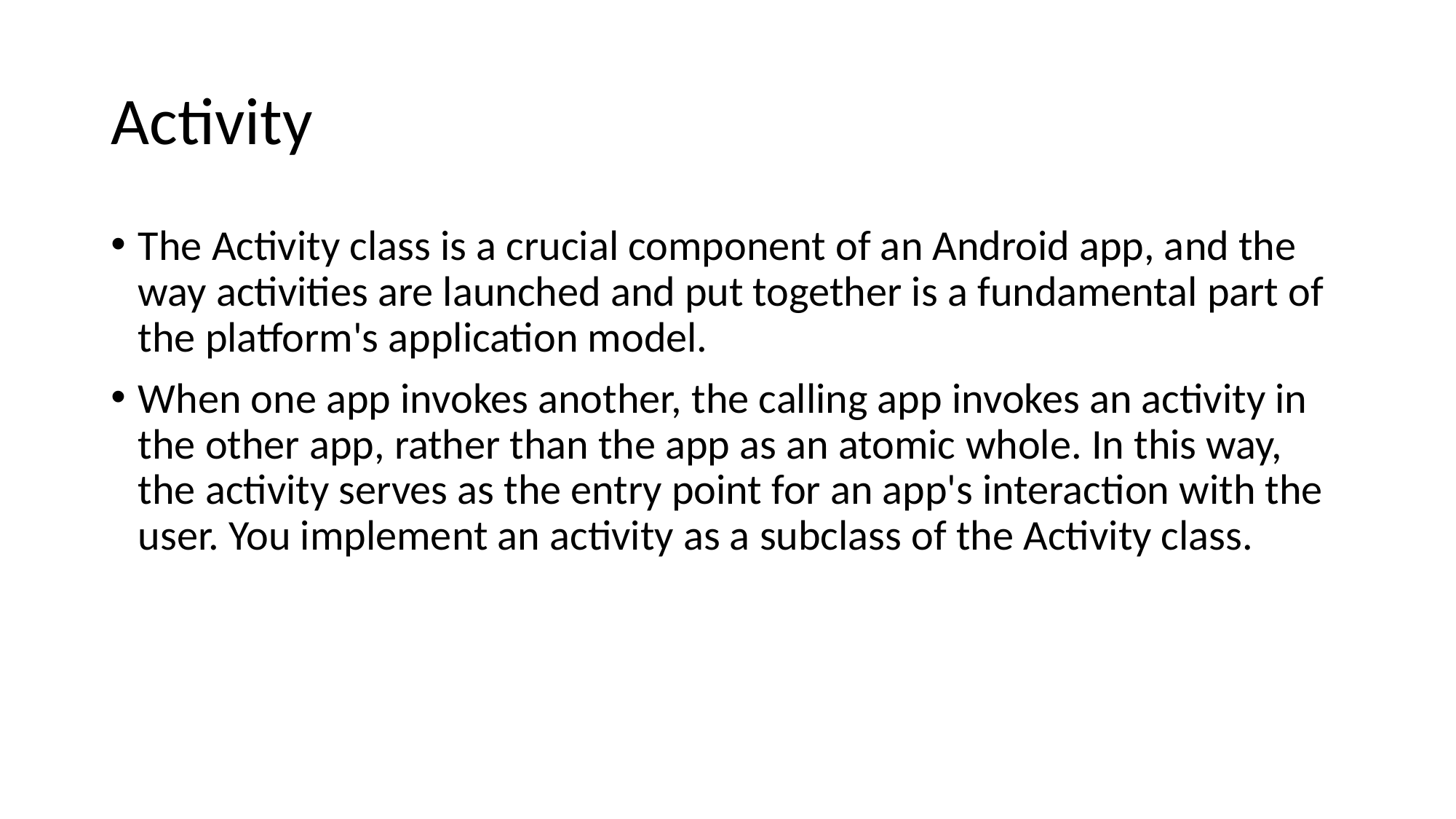

# Activity
The Activity class is a crucial component of an Android app, and the way activities are launched and put together is a fundamental part of the platform's application model.
When one app invokes another, the calling app invokes an activity in the other app, rather than the app as an atomic whole. In this way, the activity serves as the entry point for an app's interaction with the user. You implement an activity as a subclass of the Activity class.